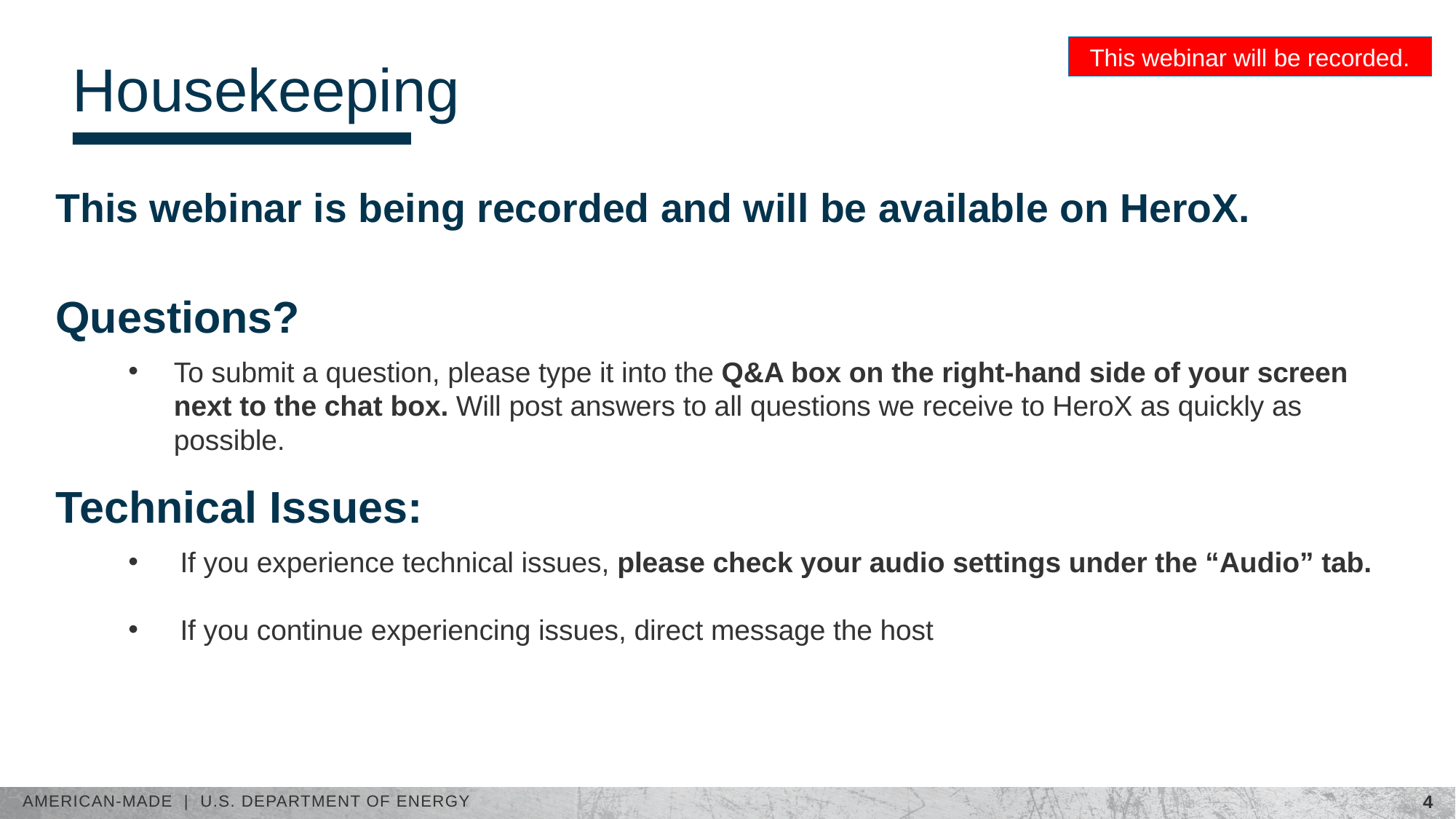

# Housekeeping
This webinar will be recorded.

This webinar is being recorded and will be available on HeroX.
Questions?
To submit a question, please type it into the Q&A box on the right-hand side of your screen next to the chat box. Will post answers to all questions we receive to HeroX as quickly as possible.
Technical Issues:
If you experience technical issues, please check your audio settings under the “Audio” tab.

If you continue experiencing issues, direct message the host